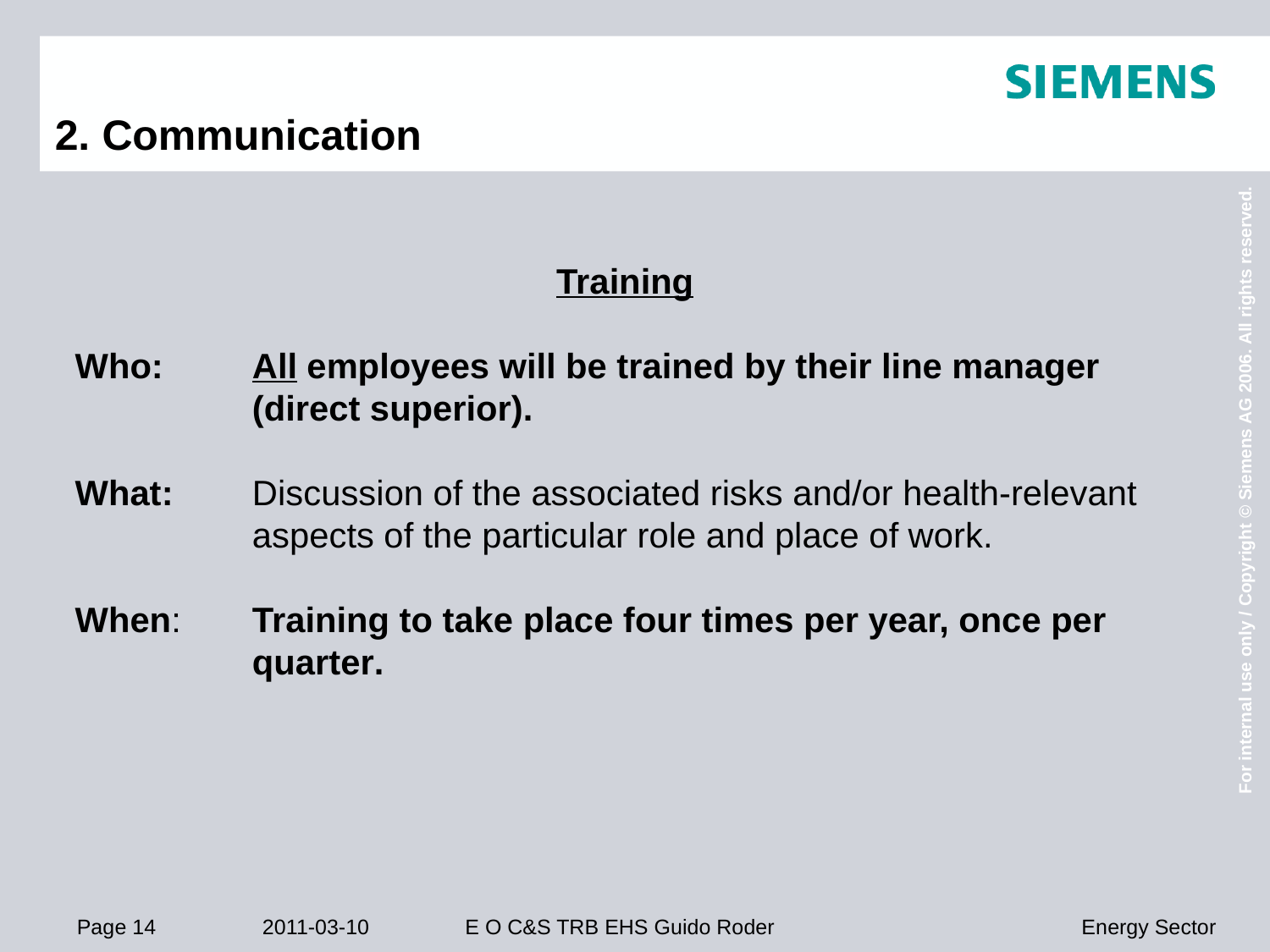

# 2. Communication
Training

Who:	All employees will be trained by their line manager
	(direct superior).

What:	Discussion of the associated risks and/or health-relevant
	aspects of the particular role and place of work.

When:	Training to take place four times per year, once per
	quarter.